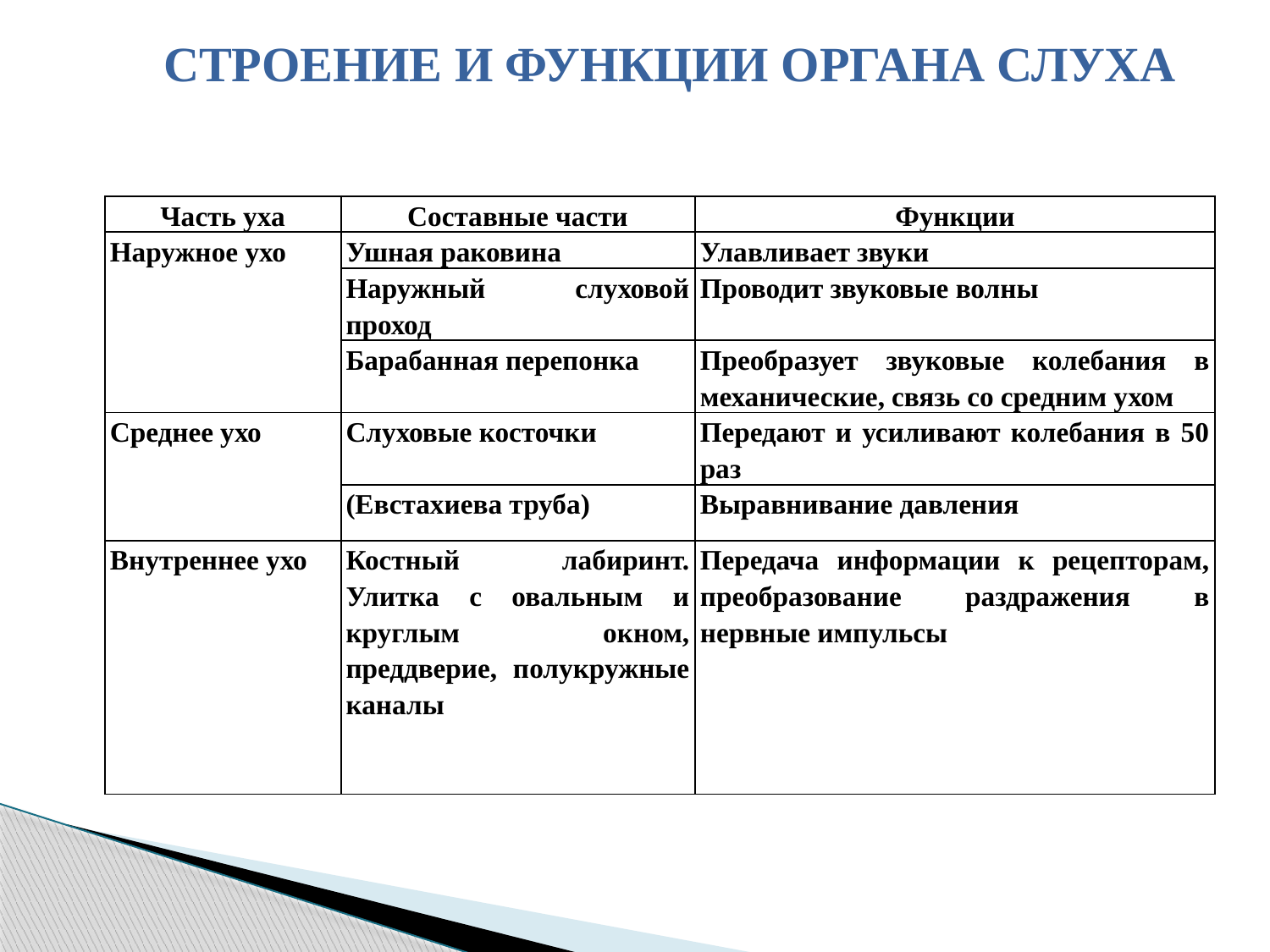

СТРОЕНИЕ И ФУНКЦИИ ОРГАНА СЛУХА
| Часть уха | Составные части | Функции |
| --- | --- | --- |
| Наружное ухо | Ушная раковина | Улавливает звуки |
|  | Наружный слуховой проход | Проводит звуковые волны |
|  | Барабанная перепонка | Преобразует звуковые колебания в механические, связь со средним ухом |
| Среднее ухо | Слуховые косточки | Передают и усиливают колебания в 50 раз |
|  | (Евстахиева труба) | Выравнивание давления |
| Внутреннее ухо | Костный лабиринт. Улитка с овальным и круглым окном, преддверие, полукружные каналы | Передача информации к рецепторам, преобразование раздражения в нервные импульсы |